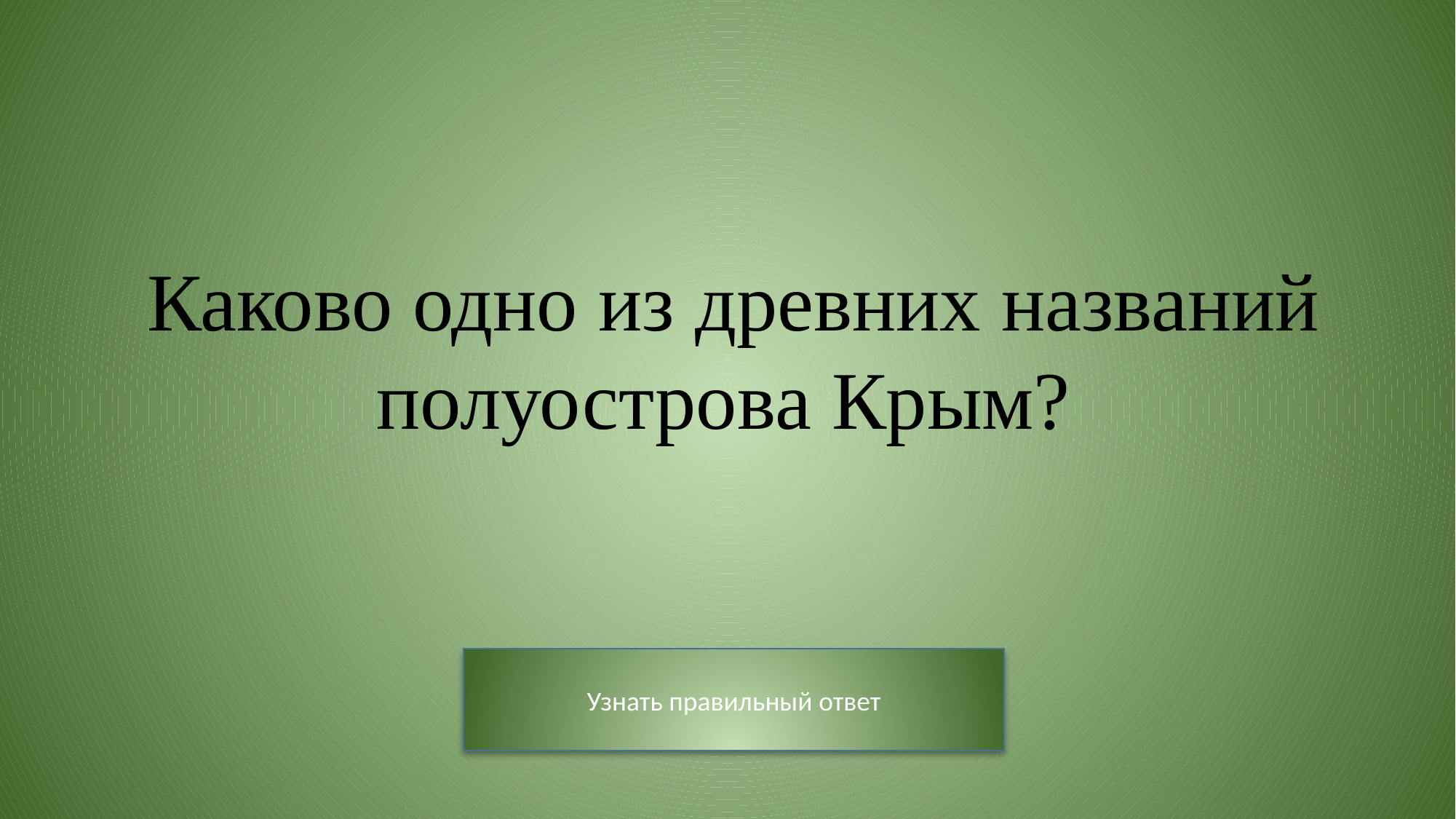

Каково одно из древних названий полуострова Крым?
Узнать правильный ответ